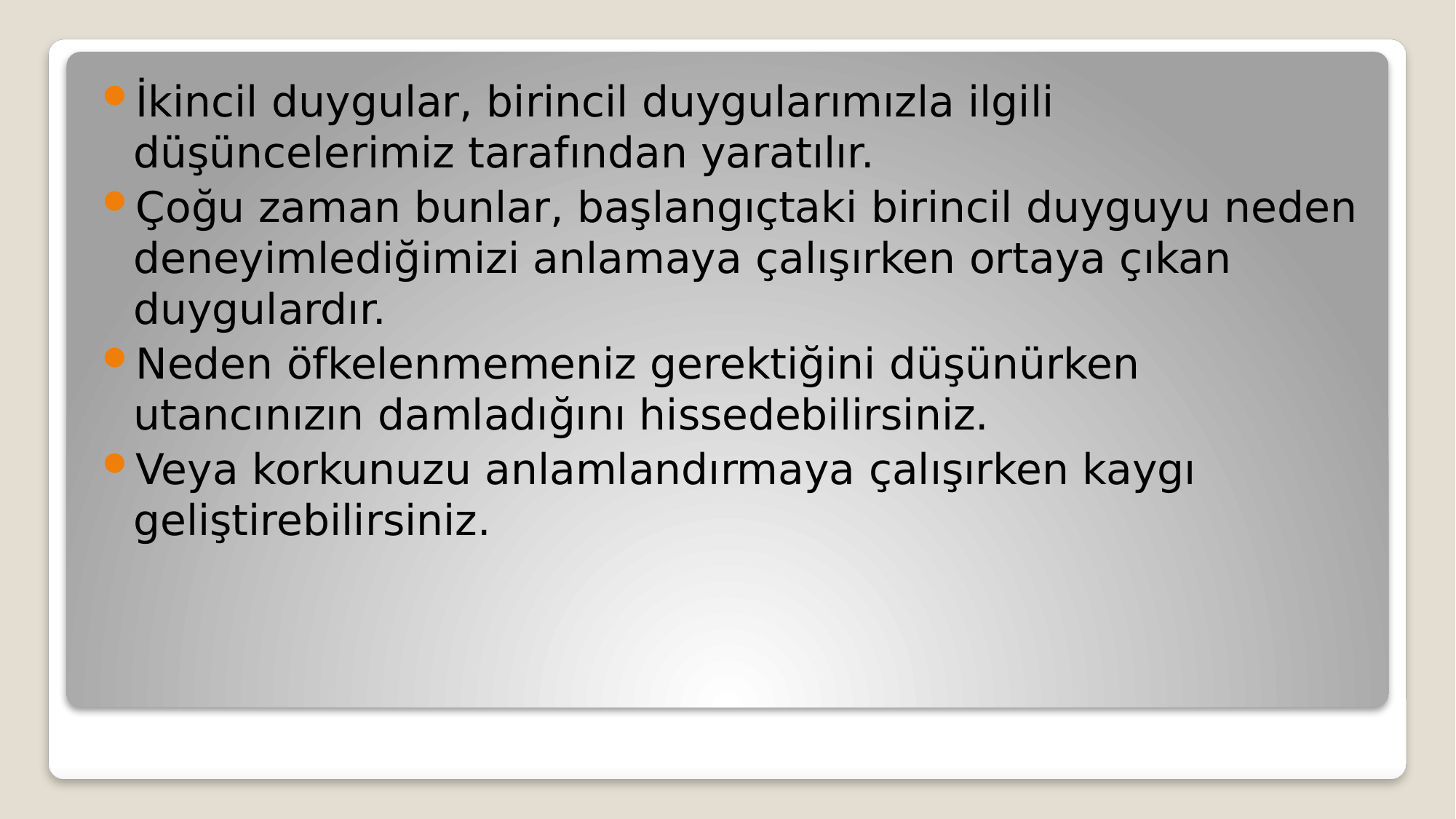

İkincil duygular, birincil duygularımızla ilgili düşüncelerimiz tarafından yaratılır.
Çoğu zaman bunlar, başlangıçtaki birincil duyguyu neden deneyimlediğimizi anlamaya çalışırken ortaya çıkan duygulardır.
Neden öfkelenmemeniz gerektiğini düşünürken utancınızın damladığını hissedebilirsiniz.
Veya korkunuzu anlamlandırmaya çalışırken kaygı geliştirebilirsiniz.